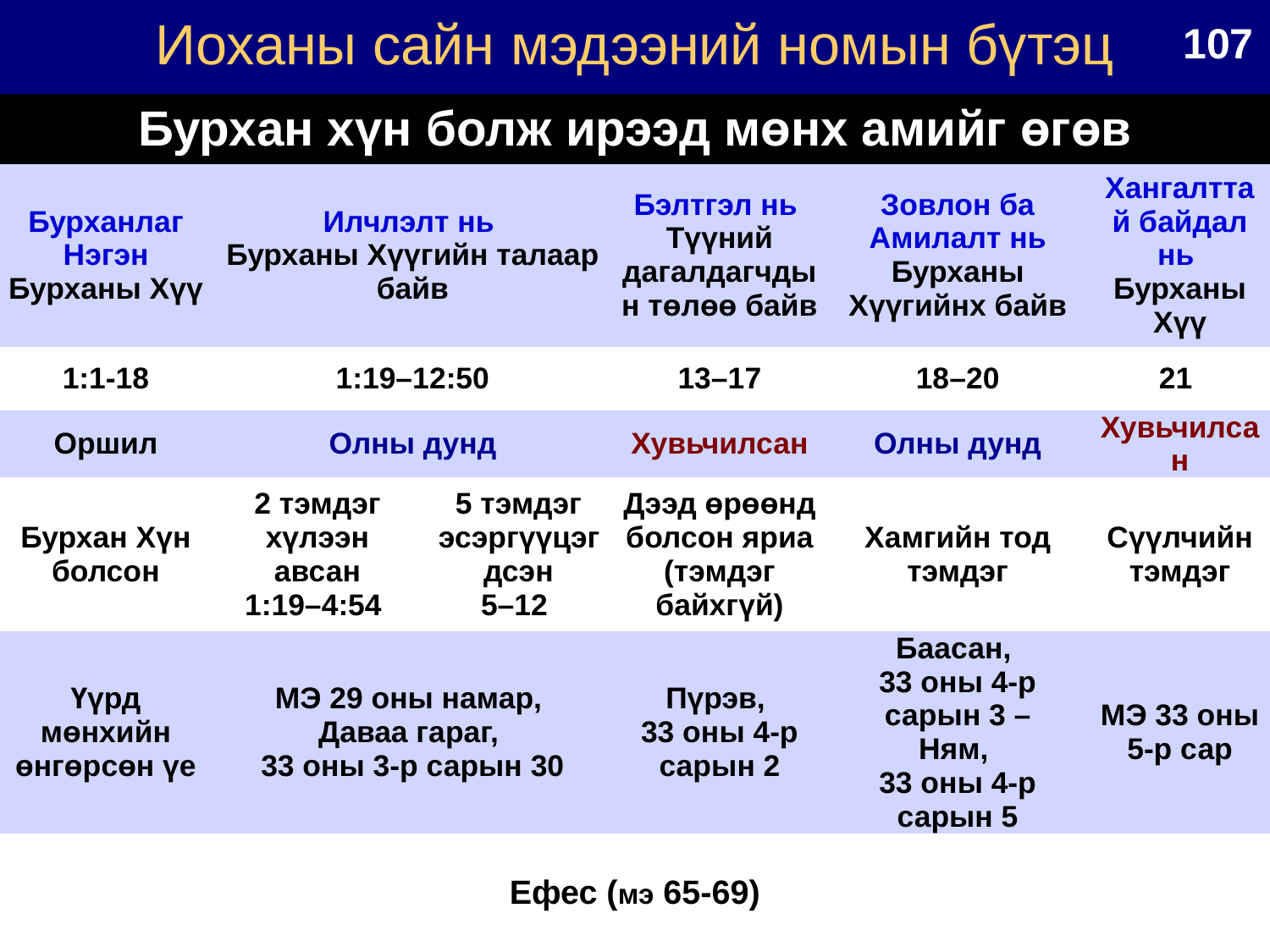

Иоханы сайн мэдээний номын бүтэц
107
| Бурхан хүн болж ирээд мөнх амийг өгөв |  |  |  |  |  |
| --- | --- | --- | --- | --- | --- |
| Бурханлаг Нэгэн Бурханы Хүү | Илчлэлт нь Бурханы Хүүгийн талаар байв |  | Бэлтгэл нь Түүний дагалдагчдын төлөө байв | Зовлон ба Амилалт нь Бурханы Хүүгийнх байв | Хангалттай байдал нь Бурханы Хүү |
| 1:1-18 | 1:19–12:50 |  | 13–17 | 18–20 | 21 |
| Оршил | Олны дунд |  | Хувьчилсан | Олны дунд | Хувьчилсан |
| Бурхан Хүн болсон | 2 тэмдэг хүлээн авсан 1:19–4:54 | 5 тэмдэг эсэргүүцэгдсэн 5–12 | Дээд өрөөнд болсон яриа (тэмдэг байхгүй) | Хамгийн тод тэмдэг | Сүүлчийн тэмдэг |
| Үүрд мөнхийн өнгөрсөн үе | МЭ 29 оны намар, Даваа гараг, 33 оны 3-р сарын 30 |  | Пүрэв, 33 оны 4-р сарын 2 | Баасан, 33 оны 4-р сарын 3 – Ням, 33 оны 4-р сарын 5 | МЭ 33 оны 5-р сар |
| Ефес (мэ 65-69) |  |  |  |  |  |
|  |  |  |  |  |  |